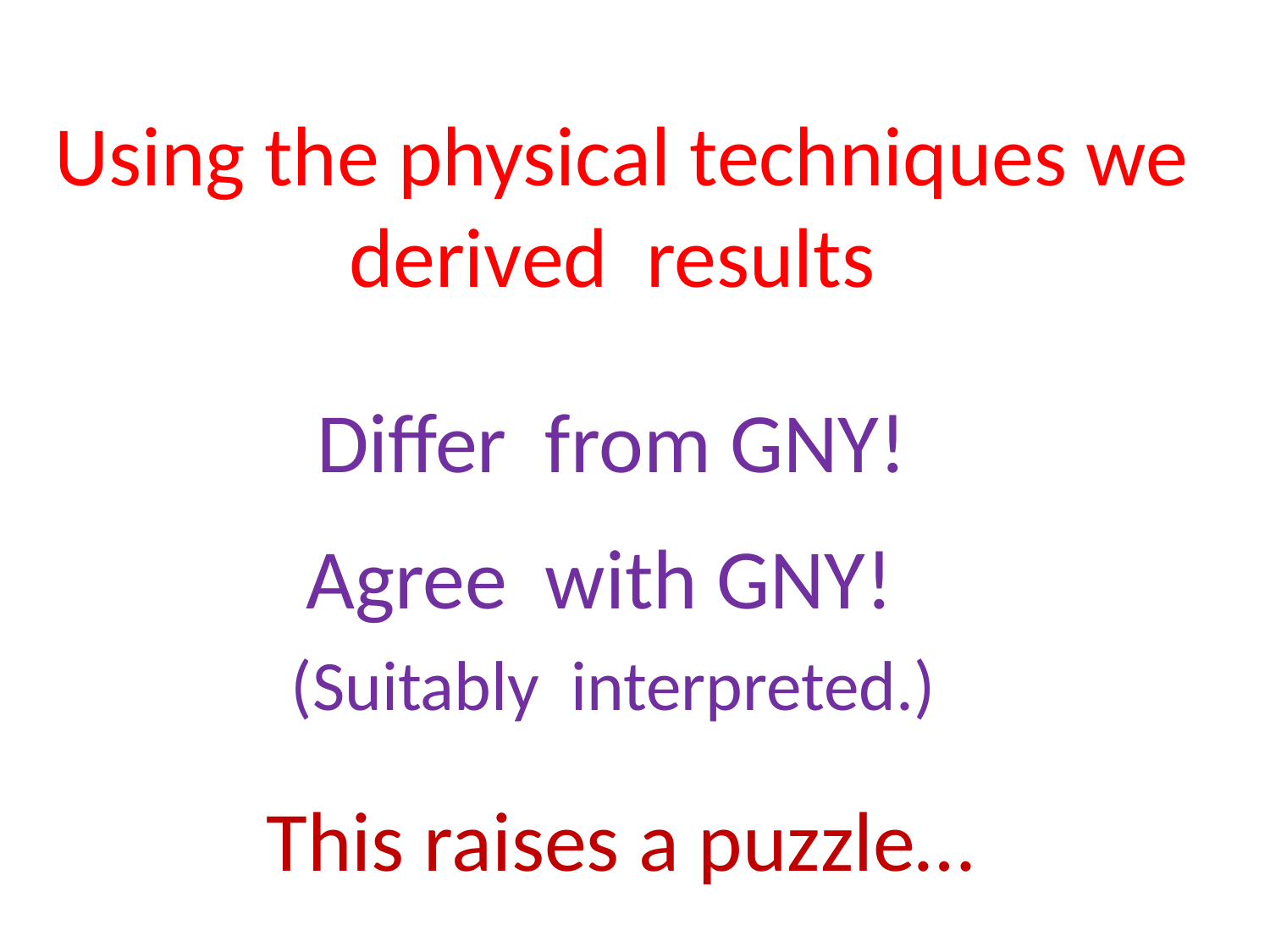

Using the physical techniques we derived  results
Differ  from GNY!
Agree  with GNY!
(Suitably  interpreted.)
This raises a puzzle…